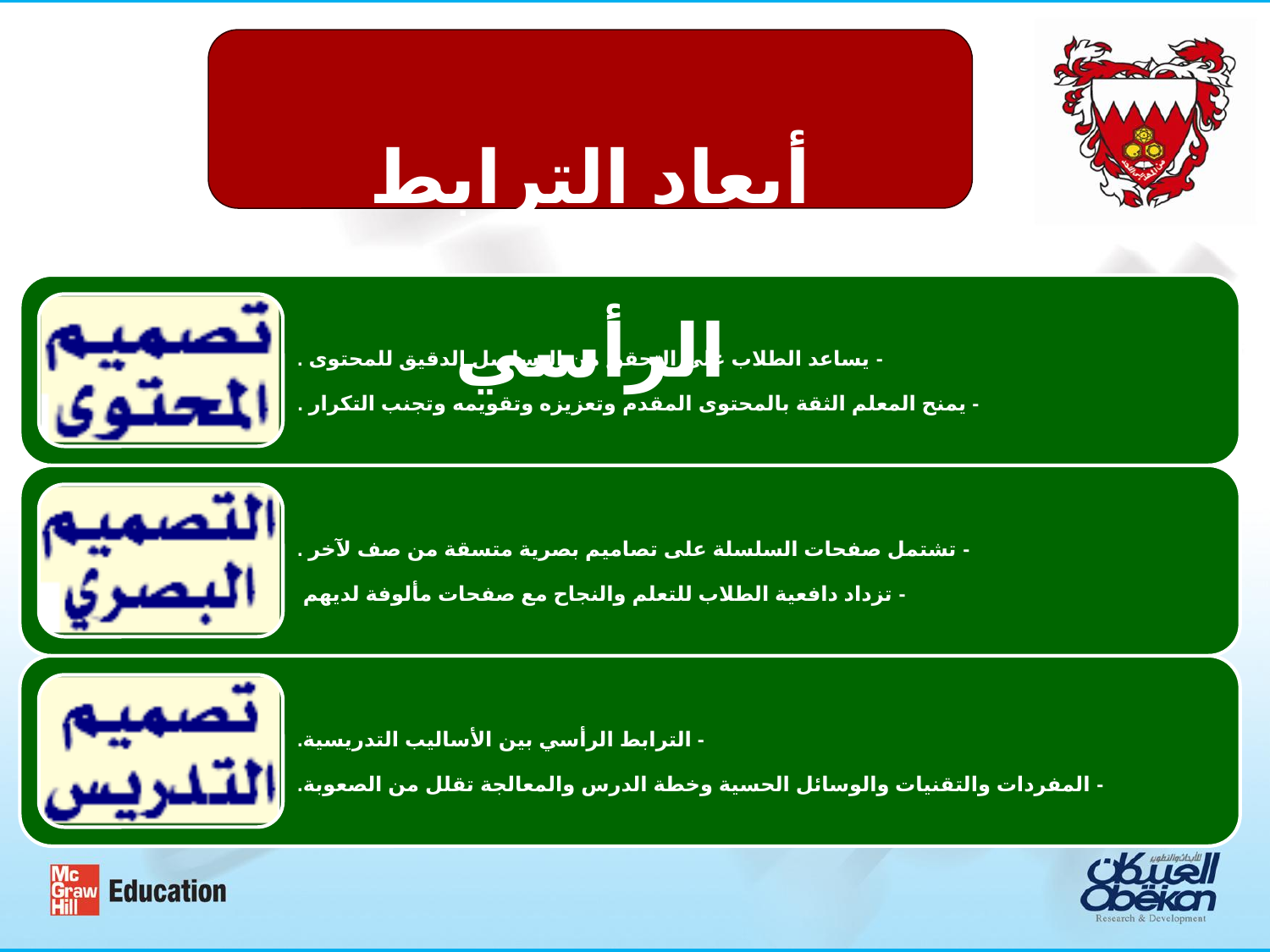

أبعاد الترابط الرأسي

- المفردات والتقنيات والوسائل الحسية وخطة الدرس والمعالجة تقلل من الصعوبة.